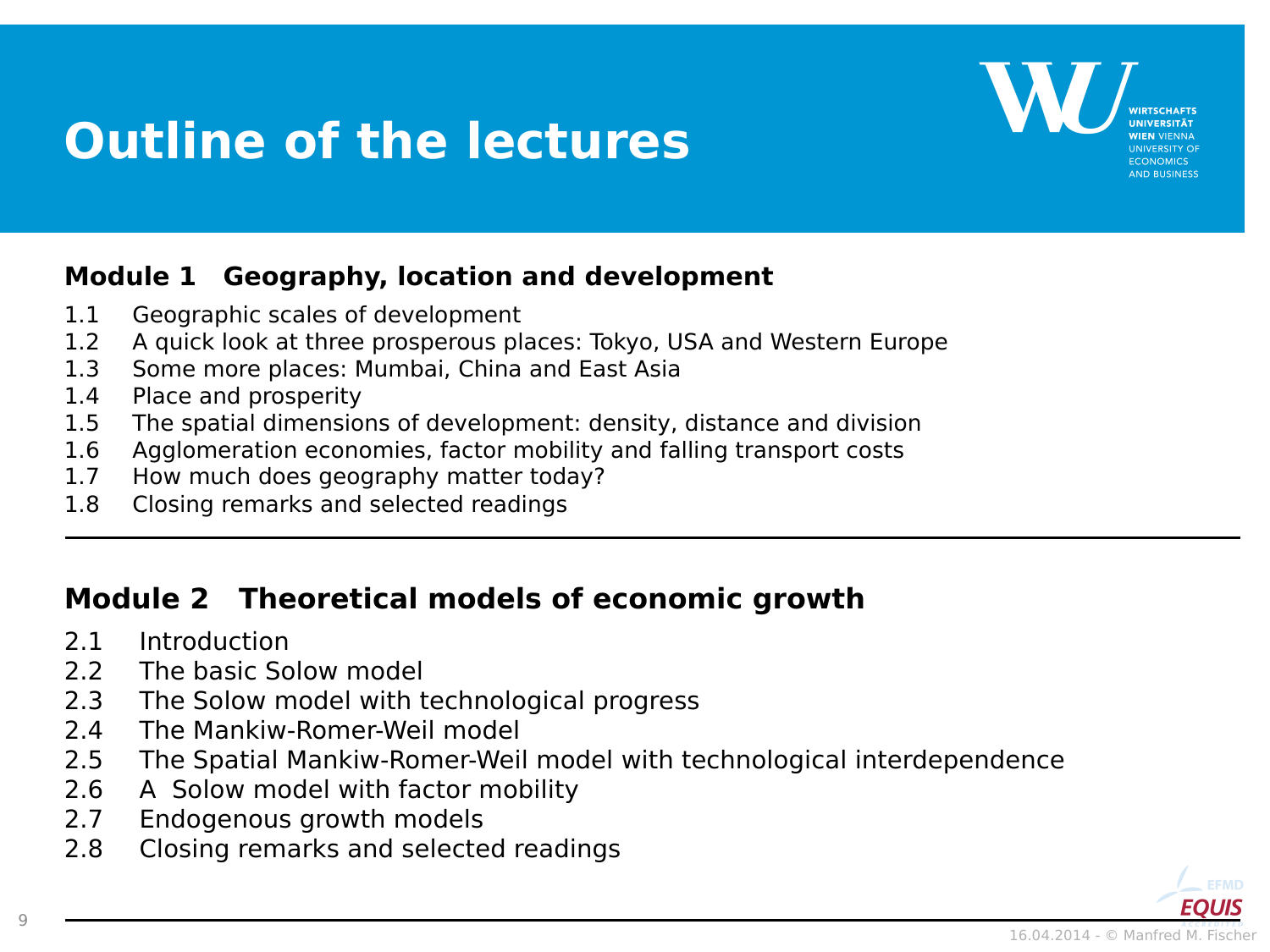

# Outline of the lectures
Module 1   Geography, location and development
1.1	Geographic scales of development
1.2	A quick look at three prosperous places: Tokyo, USA and Western Europe
1.3	Some more places: Mumbai, China and East Asia
1.4	Place and prosperity
1.5	The spatial dimensions of development: density, distance and division
1.6	Agglomeration economies, factor mobility and falling transport costs
1.7	How much does geography matter today?
1.8	Closing remarks and selected readings
Module 2   Theoretical models of economic growth
2.1	Introduction
2.2	The basic Solow model
2.3	The Solow model with technological progress
2.4	The Mankiw-Romer-Weil model
2.5	The Spatial Mankiw-Romer-Weil model with technological interdependence
2.6	A  Solow model with factor mobility
2.7	Endogenous growth models
2.8	Closing remarks and selected readings
9
16.04.2014 - © Manfred M. Fischer